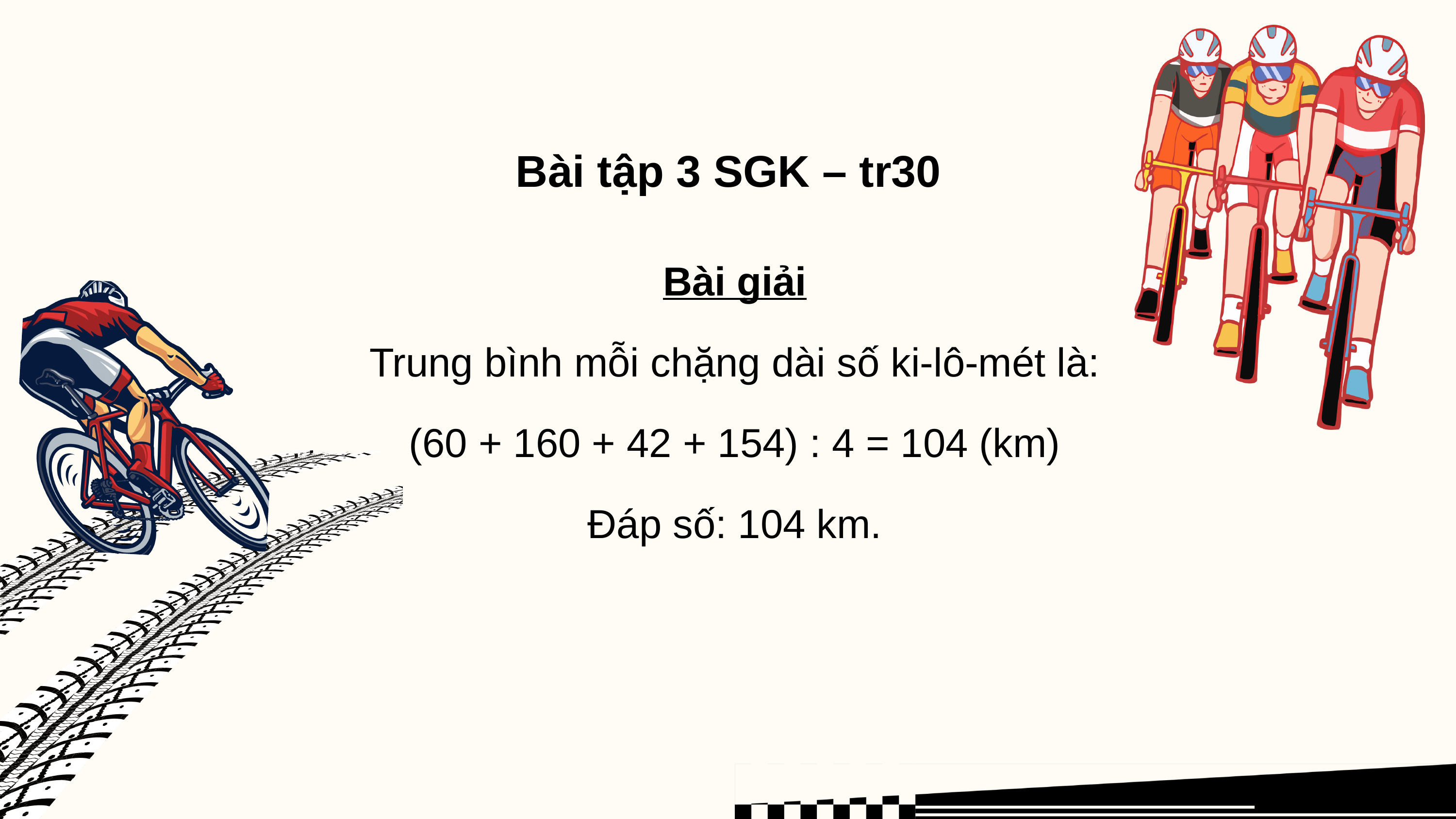

Bài tập 3 SGK – tr30
Bài giải
Trung bình mỗi chặng dài số ki-lô-mét là:
(60 + 160 + 42 + 154) : 4 = 104 (km)
Đáp số: 104 km.